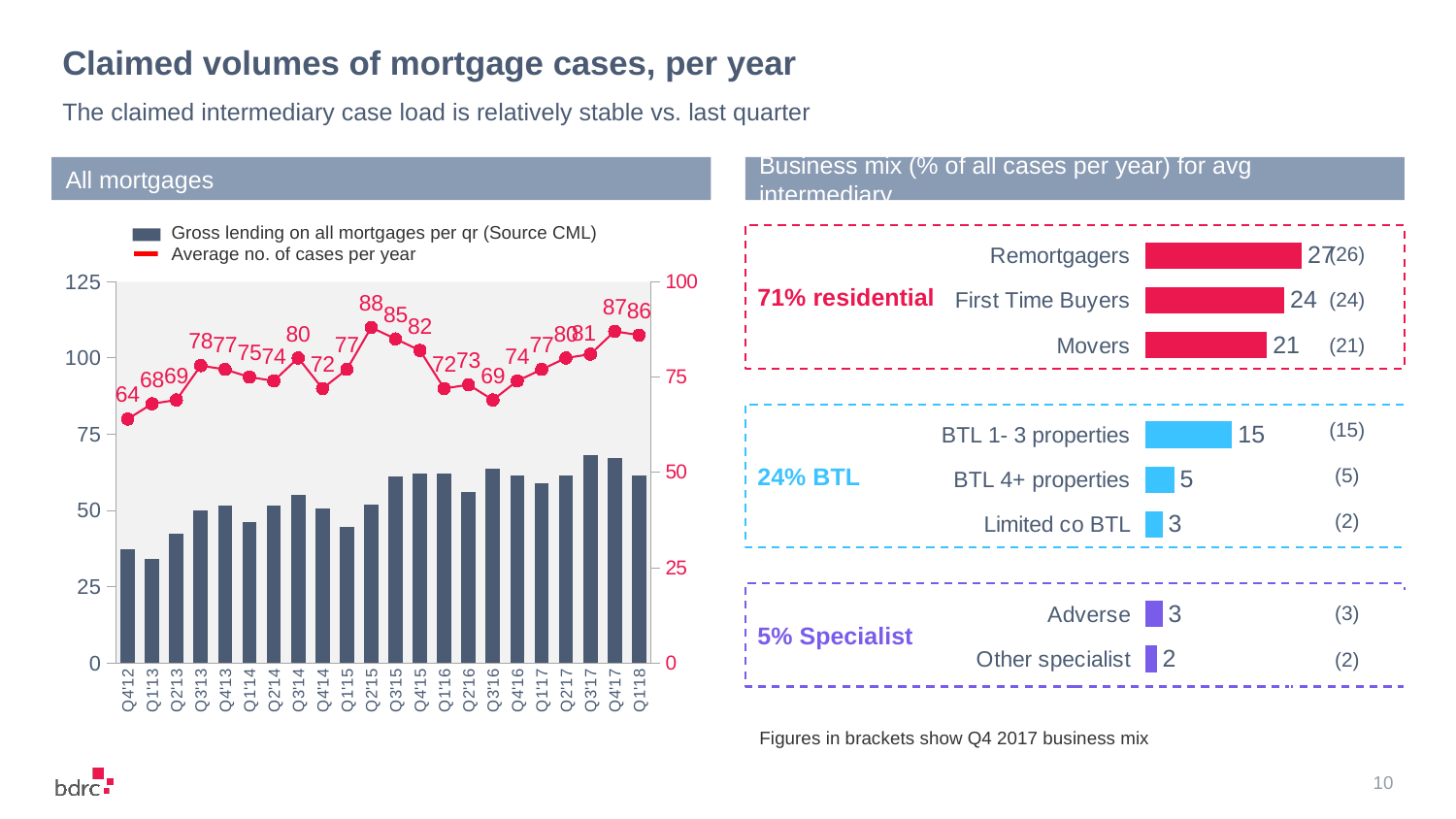

# Claimed volumes of mortgage cases, per year
The claimed intermediary case load is relatively stable vs. last quarter
All mortgages
Business mix (% of all cases per year) for avg intermediary
Gross lending on all mortgages per qr (Source CML)
Average no. of cases per year

### Chart

| Category | Series 1 |
|---|---|
| Remortgagers | 27.0 |
| First Time Buyers | 24.0 |
| Movers | 21.0 |
|  | None |
| BTL 1- 3 properties | 15.0 |
| BTL 4+ properties | 5.0 |
| Limited co BTL | 3.0 |
|  | None |
| Adverse | 3.0 |
| Other specialist | 2.0 |
71% residential
| (26) |
| --- |
| (24) |
| (21) |

### Chart

| Category |  |  |
|---|---|---|
| Q4'12 | 37.2 | 64.0 |
| Q1'13 | 34.1 | 68.0 |
| Q2'13 | 42.4 | 69.0 |
| Q3'13 | 49.9 | 78.0 |
| Q4'13 | 51.5 | 77.0 |
| Q1'14 | 46.2 | 75.0 |
| Q2'14 | 51.5 | 74.0 |
| Q3'14 | 55.0 | 80.0 |
| Q4'14 | 50.7 | 72.0 |
| Q1'15 | 44.6 | 77.0 |
| Q2'15 | 52.0 | 88.0 |
| Q3'15 | 61.3 | 85.0 |
| Q4'15 | 62.1 | 82.0 |
| Q1'16 | 62.1 | 72.0 |
| Q2'16 | 56.1 | 73.0 |
| Q3'16 | 63.6 | 69.0 |
| Q4'16 | 61.4 | 74.0 |
| Q1'17 | 59.1 | 77.0 |
| Q2'17 | 61.5 | 80.0 |
| Q3'17 | 68.3 | 81.0 |
| Q4'17 | 67.1 | 87.0 |
| Q1'18 | 61.4 | 86.0 |
24% BTL
| (15) |
| --- |
| (5) |
| (2) |
5% Specialist
| (3) |
| --- |
| (2) |
|  |
Figures in brackets show Q4 2017 business mix
10